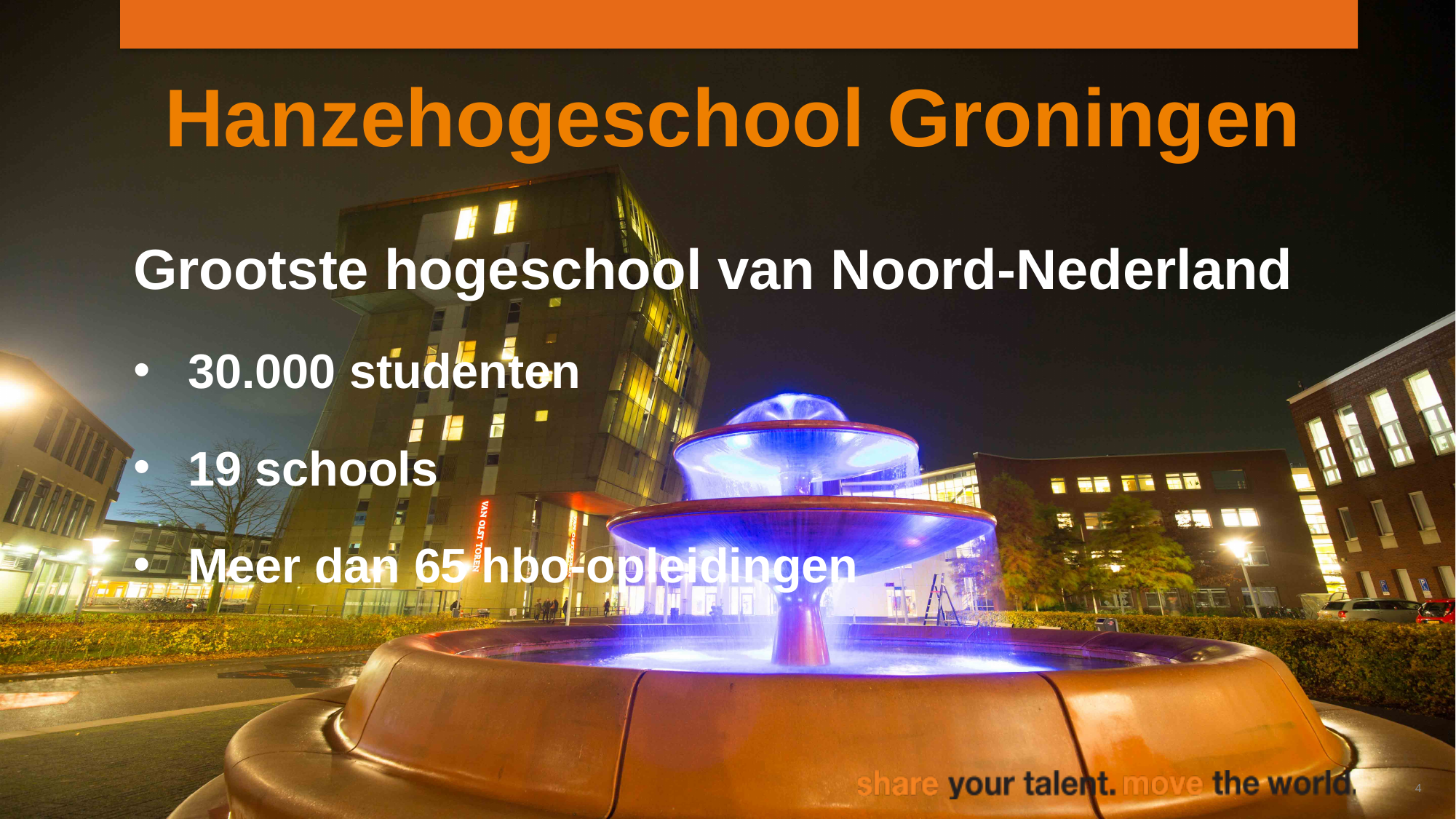

# Hanzehogeschool Groningen
Grootste hogeschool van Noord-Nederland
30.000 studenten
19 schools
Meer dan 65 hbo-opleidingen
4